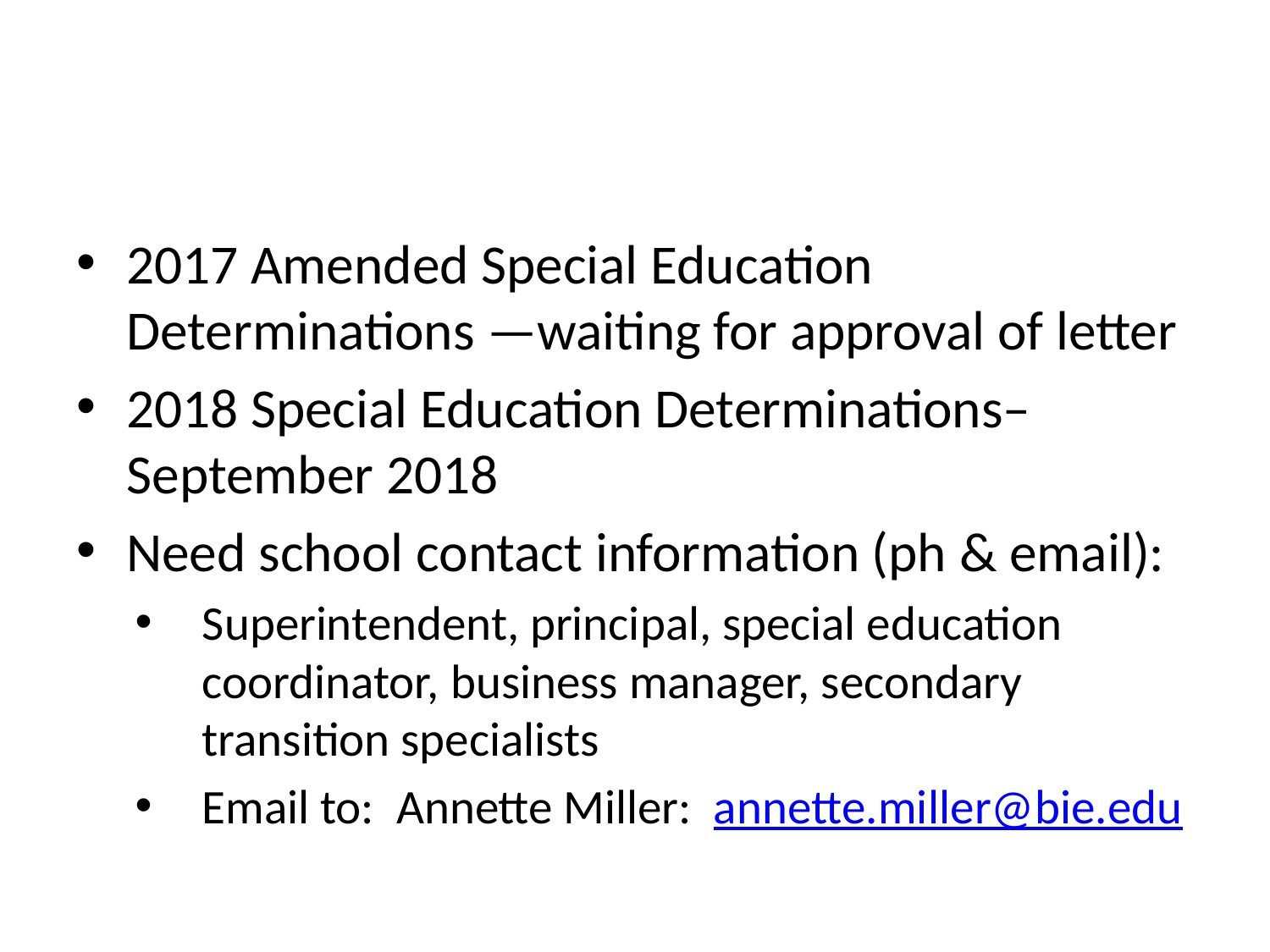

#
2017 Amended Special Education Determinations —waiting for approval of letter
2018 Special Education Determinations– September 2018
Need school contact information (ph & email):
Superintendent, principal, special education coordinator, business manager, secondary transition specialists
Email to:  Annette Miller:  annette.miller@bie.edu